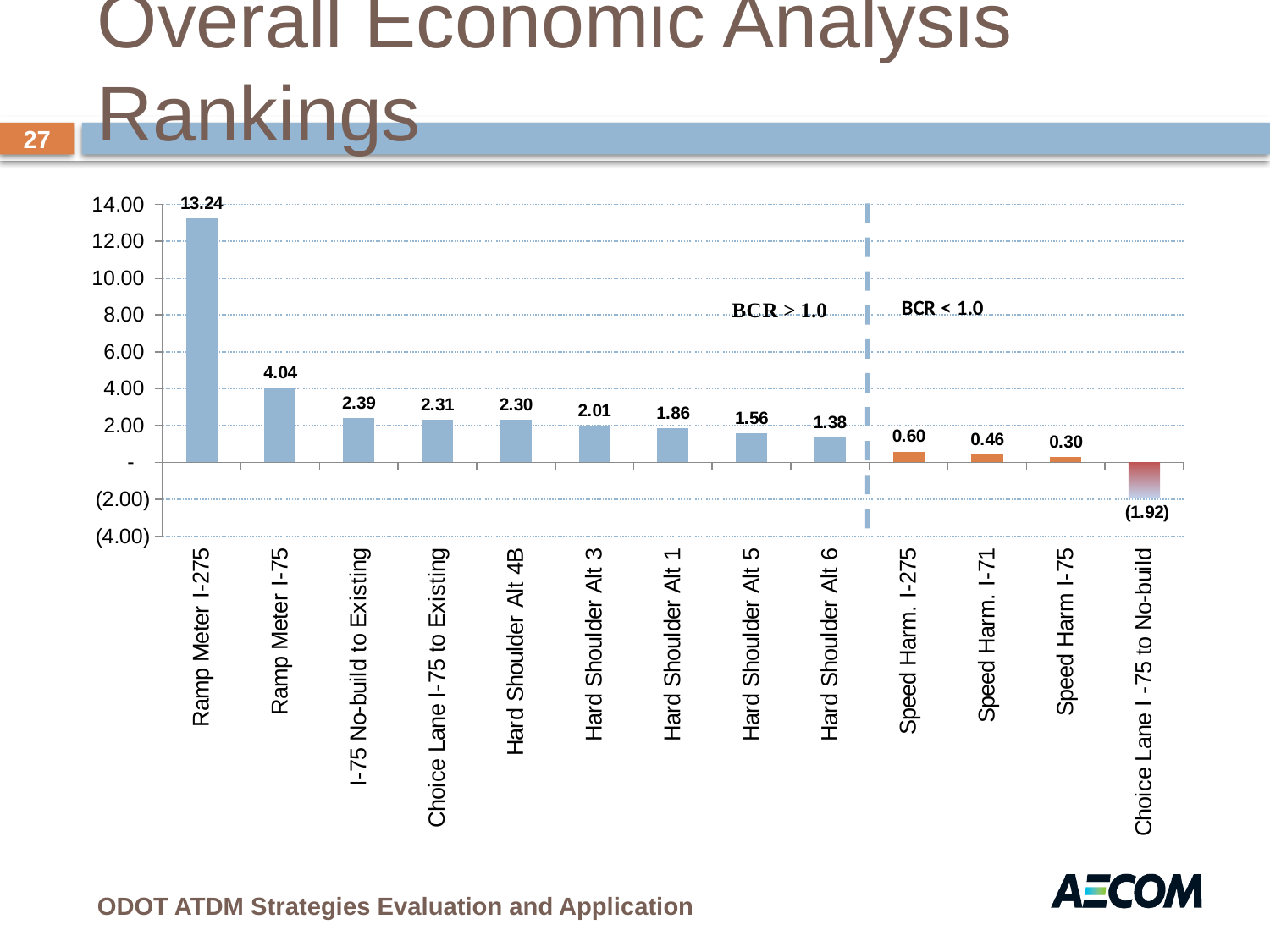

# Overall Economic Analysis Rankings
27

### Chart

| Category | BCR |
|---|---|
| Ramp Meter I-275 | 13.237713316050648 |
| Ramp Meter I-75 | 4.040739322034233 |
| I-75 No-build to Existing | 2.387897445763021 |
| Choice Lane I-75 to Existing | 2.307229200585899 |
| Hard Shoulder Alt 4B | 2.3047745208810357 |
| Hard Shoulder Alt 3 | 2.0142276349150348 |
| Hard Shoulder Alt 1 | 1.8613148357436573 |
| Hard Shoulder Alt 5 | 1.5618809975997718 |
| Hard Shoulder Alt 6 | 1.3770698930794913 |
| Speed Harm. I-275 | 0.5961061108685506 |
| Speed Harm. I-71 | 0.46025341157751193 |
| Speed Harm I-75 | 0.3049510799695551 |
| Choice Lane I -75 to No-build | -1.9153447852809118 |
ODOT ATDM Strategies Evaluation and Application